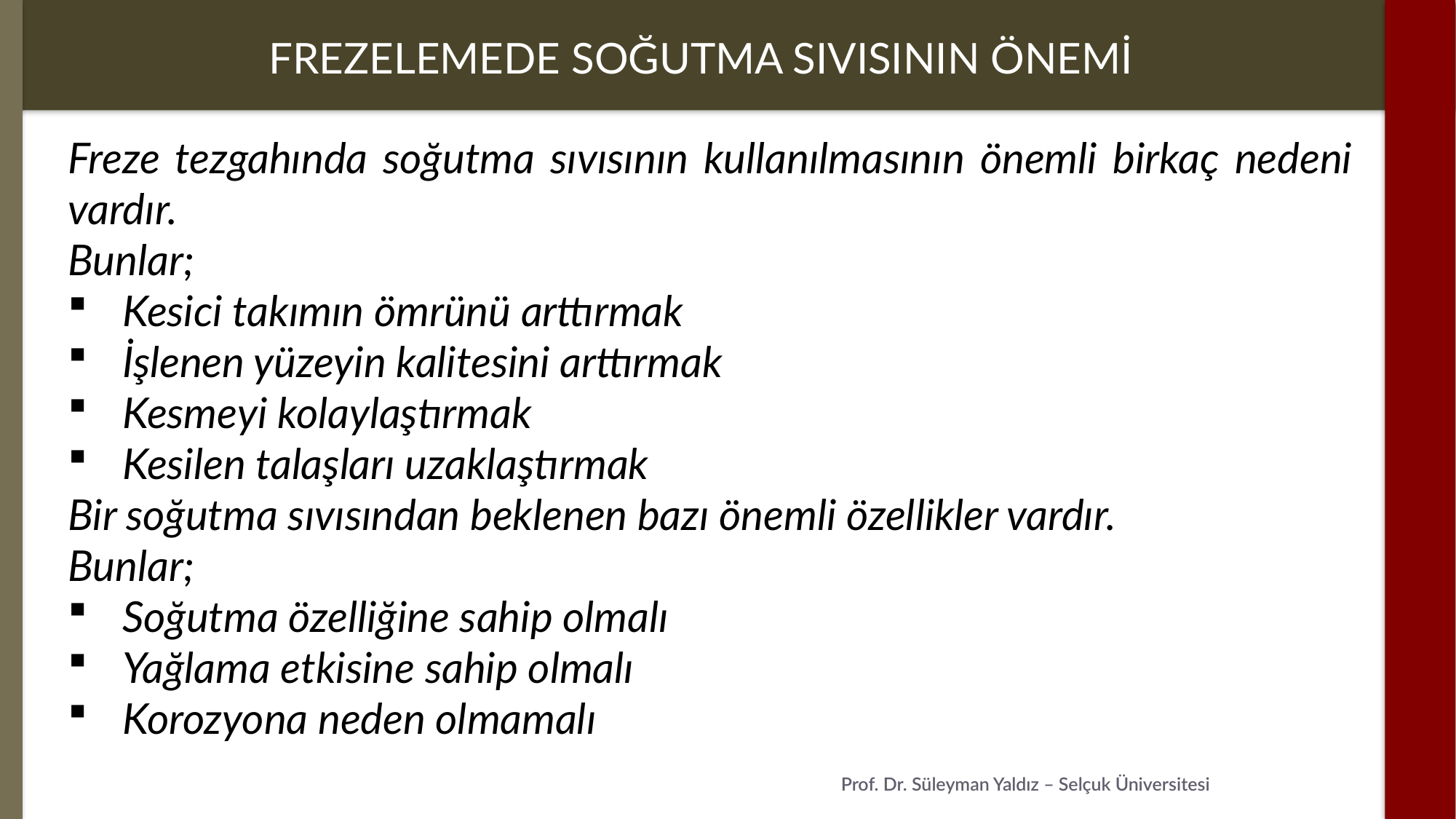

FREZELEMEDE SOĞUTMA SIVISININ ÖNEMİ
Freze tezgahında soğutma sıvısının kullanılmasının önemli birkaç nedeni vardır.
Bunlar;
Kesici takımın ömrünü arttırmak
İşlenen yüzeyin kalitesini arttırmak
Kesmeyi kolaylaştırmak
Kesilen talaşları uzaklaştırmak
Bir soğutma sıvısından beklenen bazı önemli özellikler vardır.
Bunlar;
Soğutma özelliğine sahip olmalı
Yağlama etkisine sahip olmalı
Korozyona neden olmamalı